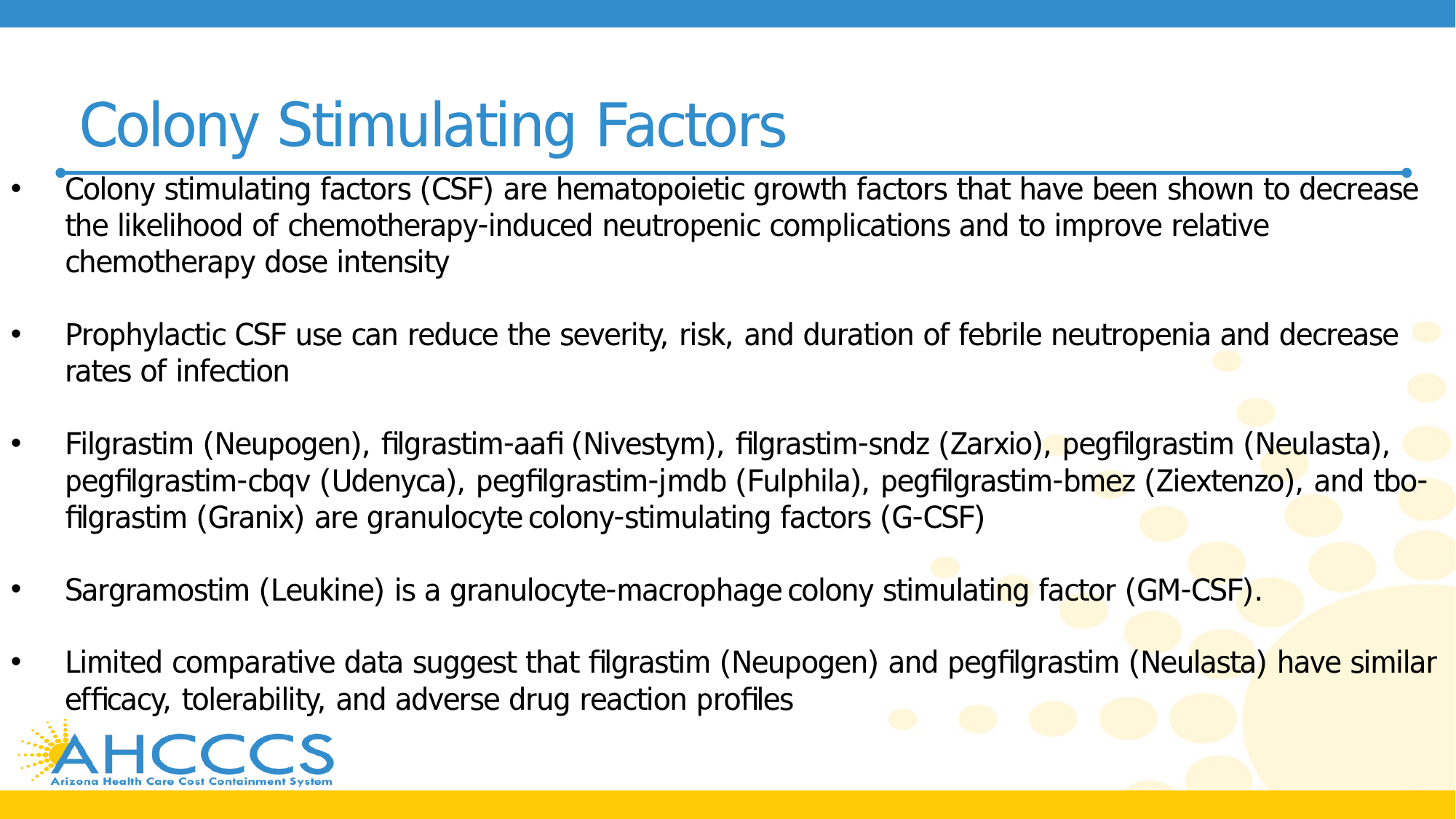

# Colony Stimulating Factors
Colony stimulating factors (CSF) are hematopoietic growth factors that have been shown to decrease the likelihood of chemotherapy-induced neutropenic complications and to improve relative chemotherapy dose intensity

Prophylactic CSF use can reduce the severity, risk, and duration of febrile neutropenia and decrease rates of infection

Filgrastim (Neupogen), filgrastim-aafi (Nivestym), filgrastim-sndz (Zarxio), pegfilgrastim (Neulasta), pegfilgrastim-cbqv (Udenyca), pegfilgrastim-jmdb (Fulphila), pegfilgrastim-bmez (Ziextenzo), and tbo-filgrastim (Granix) are granulocyte colony-stimulating factors (G-CSF)

Sargramostim (Leukine) is a granulocyte-macrophage colony stimulating factor (GM-CSF).

Limited comparative data suggest that filgrastim (Neupogen) and pegfilgrastim (Neulasta) have similar efficacy, tolerability, and adverse drug reaction profiles